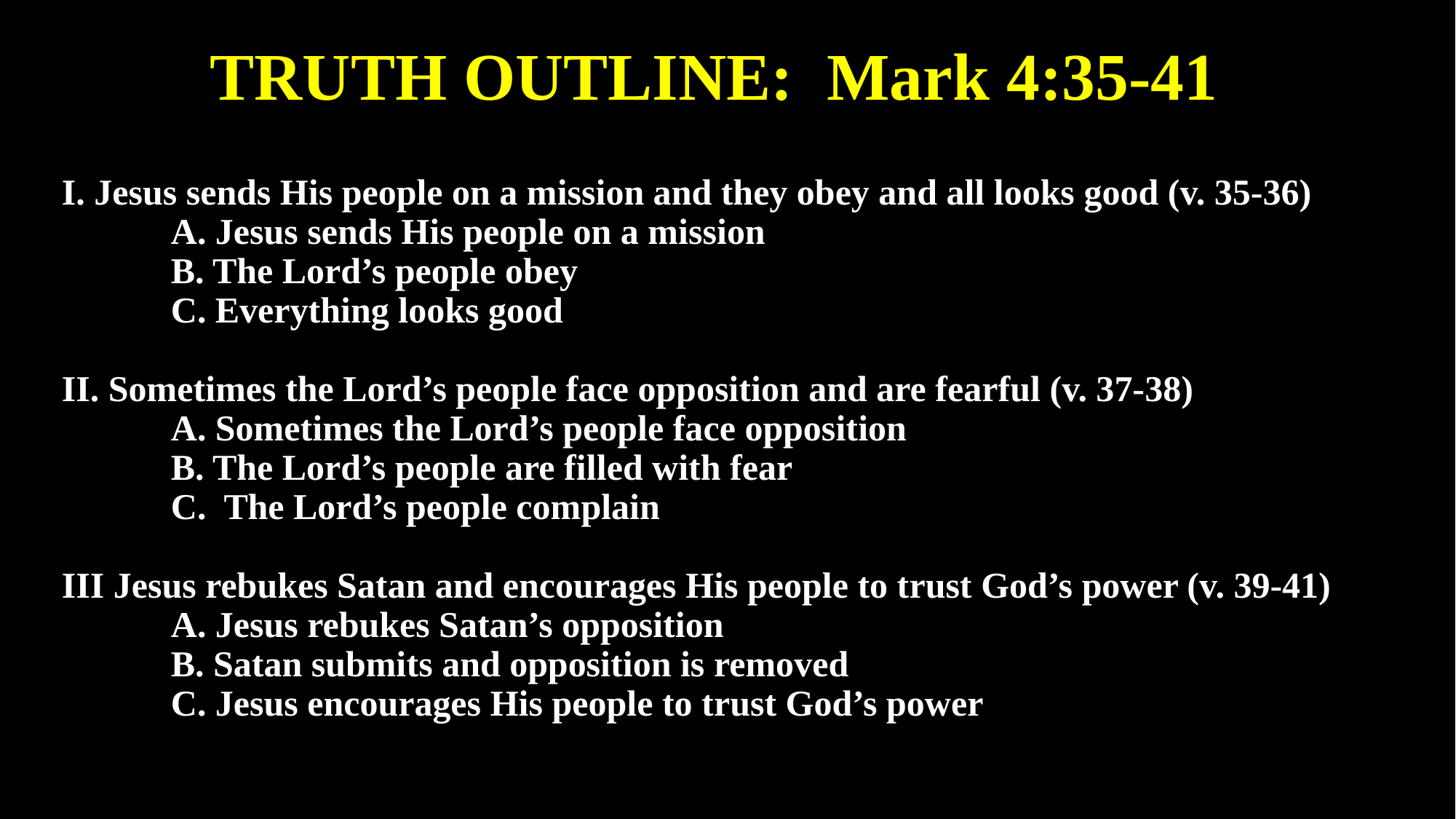

TRUTH OUTLINE:  Mark 4:35-41
# I. Jesus sends His people on a mission and they obey and all looks good (v. 35-36) A. Jesus sends His people on a mission B. The Lord’s people obey C. Everything looks good II. Sometimes the Lord’s people face opposition and are fearful (v. 37-38) A. Sometimes the Lord’s people face opposition B. The Lord’s people are filled with fear C.  The Lord’s people complain III Jesus rebukes Satan and encourages His people to trust God’s power (v. 39-41) A. Jesus rebukes Satan’s opposition B. Satan submits and opposition is removed C. Jesus encourages His people to trust God’s power